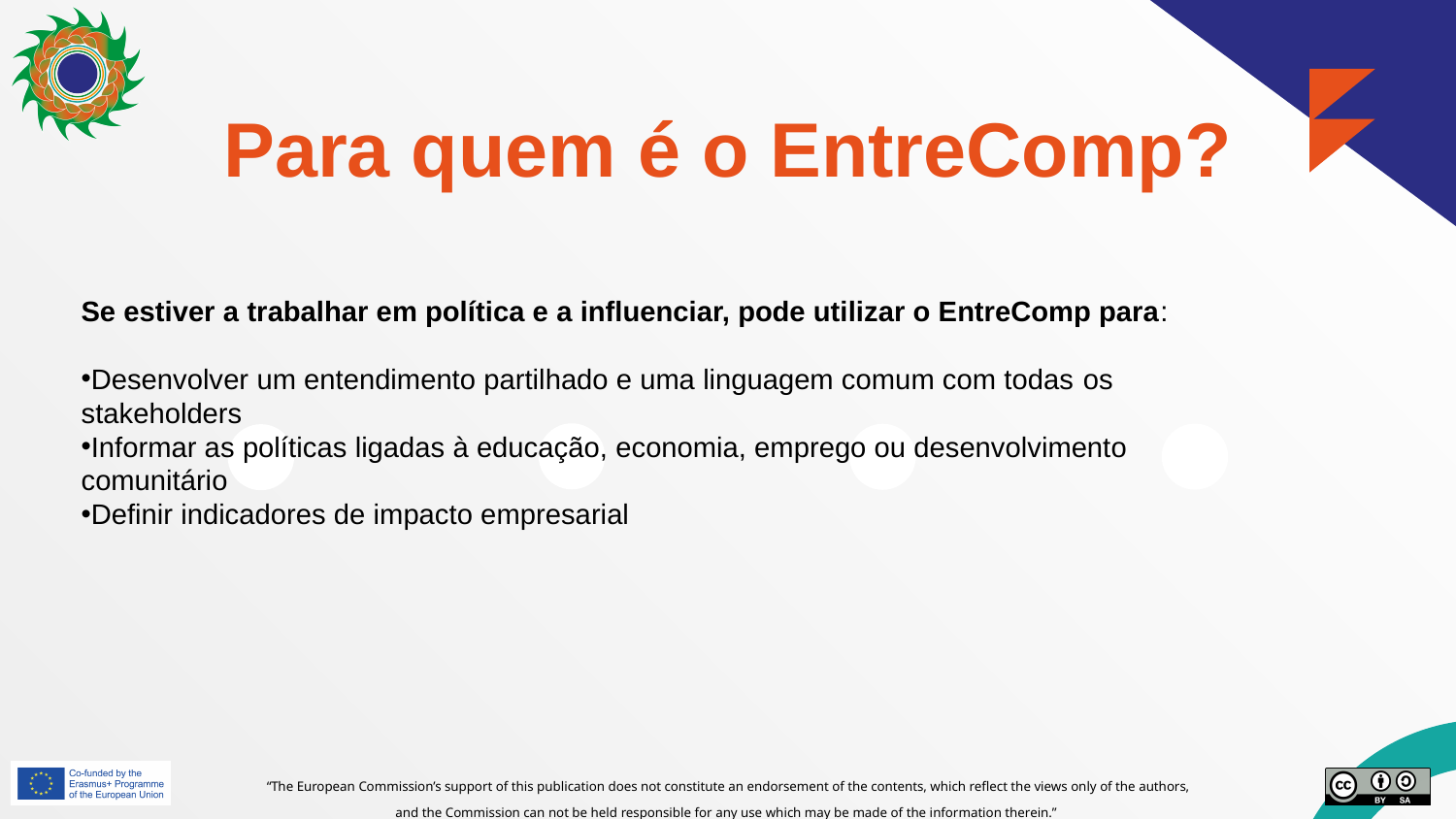

# Para quem é o EntreComp?
Se estiver a trabalhar em política e a influenciar, pode utilizar o EntreComp para:

Desenvolver um entendimento partilhado e uma linguagem comum com todas os stakeholders
Informar as políticas ligadas à educação, economia, emprego ou desenvolvimento comunitário
Definir indicadores de impacto empresarial